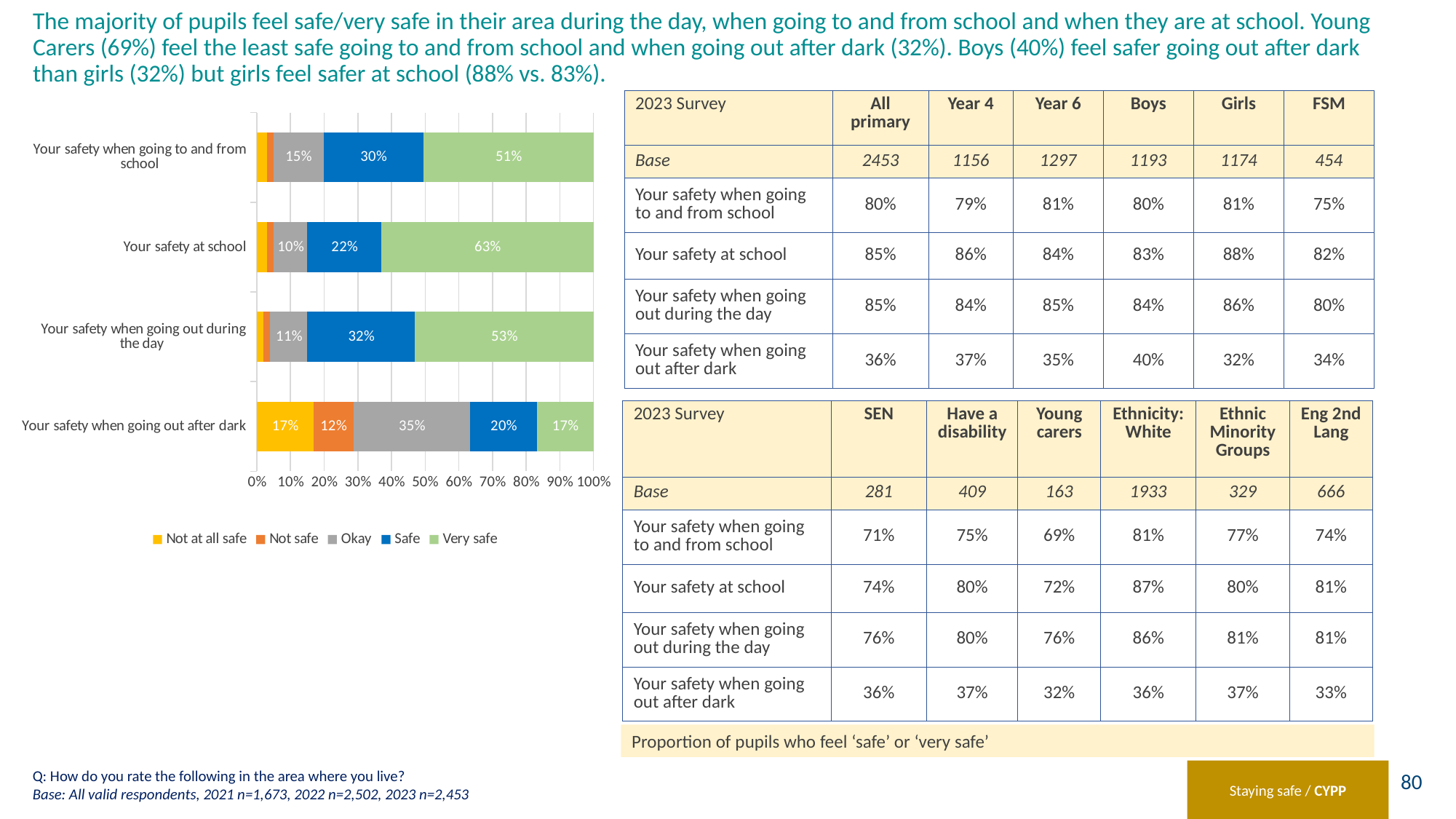

# The majority of pupils feel safe/very safe in their area during the day, when going to and from school and when they are at school. Young Carers (69%) feel the least safe going to and from school and when going out after dark (32%). Boys (40%) feel safer going out after dark than girls (32%) but girls feel safer at school (88% vs. 83%).
| 2023 Survey | All primary | Year 4 | Year 6 | Boys | Girls | FSM |
| --- | --- | --- | --- | --- | --- | --- |
| Base | 2453 | 1156 | 1297 | 1193 | 1174 | 454 |
| Your safety when going to and from school | 80% | 79% | 81% | 80% | 81% | 75% |
| Your safety at school | 85% | 86% | 84% | 83% | 88% | 82% |
| Your safety when going out during the day | 85% | 84% | 85% | 84% | 86% | 80% |
| Your safety when going out after dark | 36% | 37% | 35% | 40% | 32% | 34% |

### Chart

| Category | Not at all safe | Not safe | Okay | Safe | Very safe |
|---|---|---|---|---|---|
| Your safety when going out after dark | 0.17 | 0.12 | 0.35 | 0.2 | 0.17 |
|  Your safety when going out during the day | 0.02 | 0.02 | 0.11 | 0.32 | 0.53 |
| Your safety at school | 0.03 | 0.02 | 0.1 | 0.22 | 0.63 |
| Your safety when going to and from school | 0.03 | 0.02 | 0.15 | 0.3 | 0.51 |
| 2023 Survey | SEN | Have a disability | Young carers | Ethnicity: White | Ethnic Minority Groups | Eng 2nd Lang |
| --- | --- | --- | --- | --- | --- | --- |
| Base | 281 | 409 | 163 | 1933 | 329 | 666 |
| Your safety when going to and from school | 71% | 75% | 69% | 81% | 77% | 74% |
| Your safety at school | 74% | 80% | 72% | 87% | 80% | 81% |
| Your safety when going out during the day | 76% | 80% | 76% | 86% | 81% | 81% |
| Your safety when going out after dark | 36% | 37% | 32% | 36% | 37% | 33% |
Proportion of pupils who feel ‘safe’ or ‘very safe’
Q: How do you rate the following in the area where you live?
Base: All valid respondents, 2021 n=1,673, 2022 n=2,502, 2023 n=2,453
Staying safe / CYPP